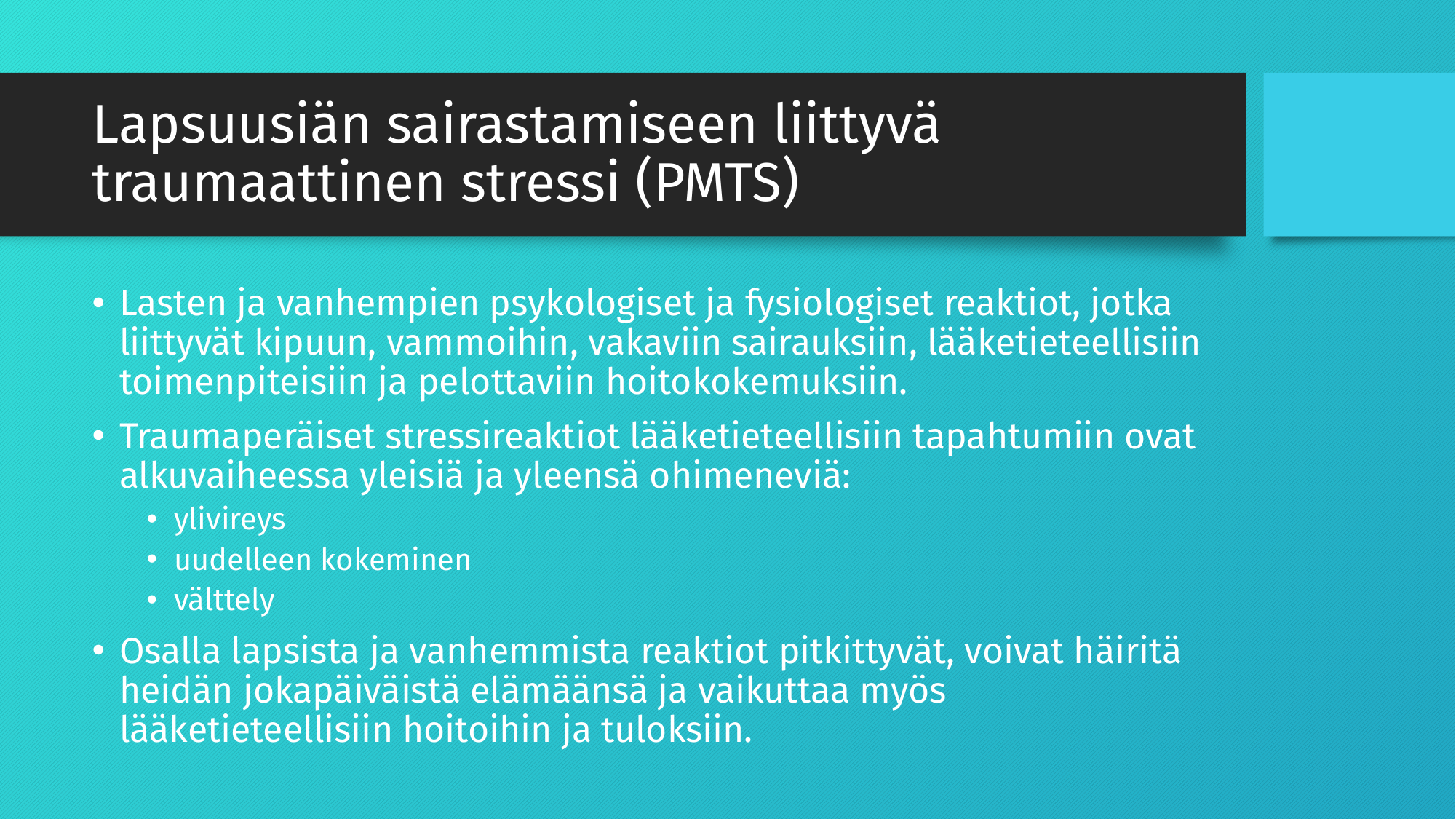

# Lapsuusiän sairastamiseen liittyvä traumaattinen stressi (PMTS)
Lasten ja vanhempien psykologiset ja fysiologiset reaktiot, jotka liittyvät kipuun, vammoihin, vakaviin sairauksiin, lääketieteellisiin toimenpiteisiin ja pelottaviin hoitokokemuksiin.
Traumaperäiset stressireaktiot lääketieteellisiin tapahtumiin ovat alkuvaiheessa yleisiä ja yleensä ohimeneviä:
ylivireys
uudelleen kokeminen
välttely
Osalla lapsista ja vanhemmista reaktiot pitkittyvät, voivat häiritä heidän jokapäiväistä elämäänsä ja vaikuttaa myös lääketieteellisiin hoitoihin ja tuloksiin.